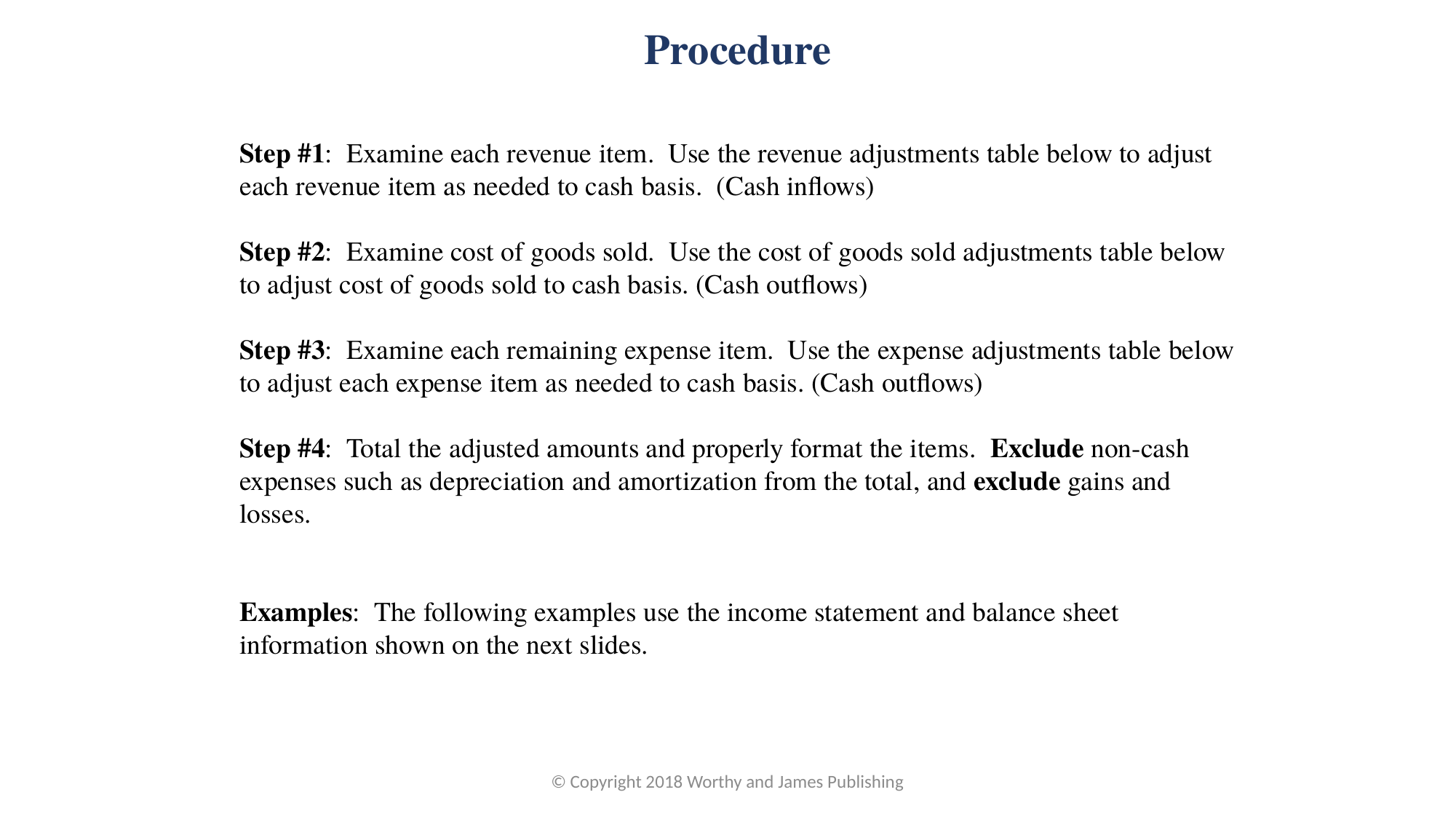

Procedure
Step #1:  Examine each revenue item.  Use the revenue adjustments table below to adjust each revenue item as needed to cash basis.  (Cash inflows)

Step #2:  Examine cost of goods sold.  Use the cost of goods sold adjustments table below to adjust cost of goods sold to cash basis. (Cash outflows)

Step #3:  Examine each remaining expense item.  Use the expense adjustments table below to adjust each expense item as needed to cash basis. (Cash outflows)

Step #4:  Total the adjusted amounts and properly format the items.  Exclude non-cash expenses such as depreciation and amortization from the total, and exclude gains and losses.

Examples:  The following examples use the income statement and balance sheet  information shown on the next slides.

© Copyright 2018 Worthy and James Publishing